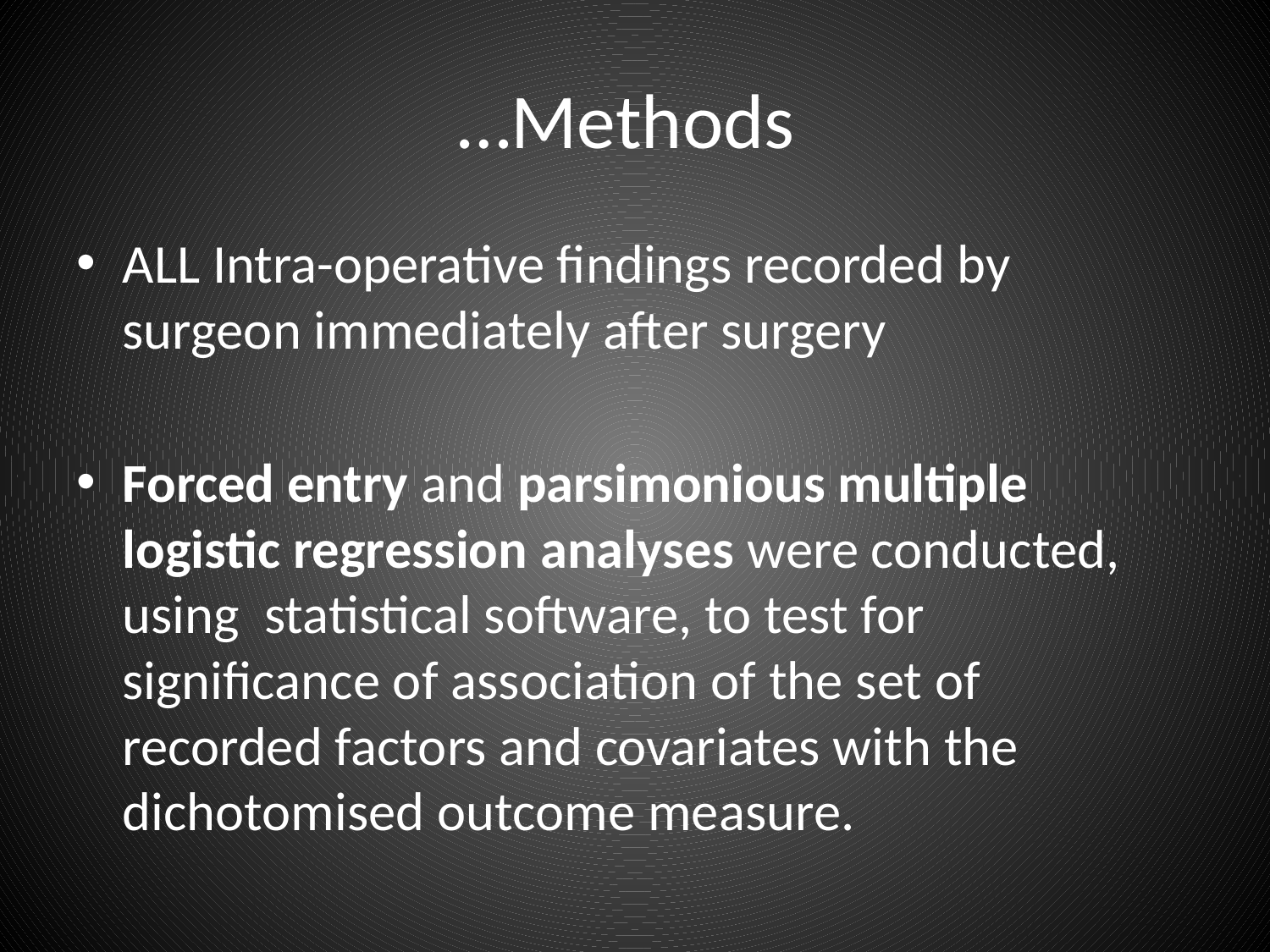

# …Methods
ALL Intra-operative findings recorded by surgeon immediately after surgery

Forced entry and parsimonious multiple logistic regression analyses were conducted, using  statistical software, to test for significance of association of the set of recorded factors and covariates with the dichotomised outcome measure.